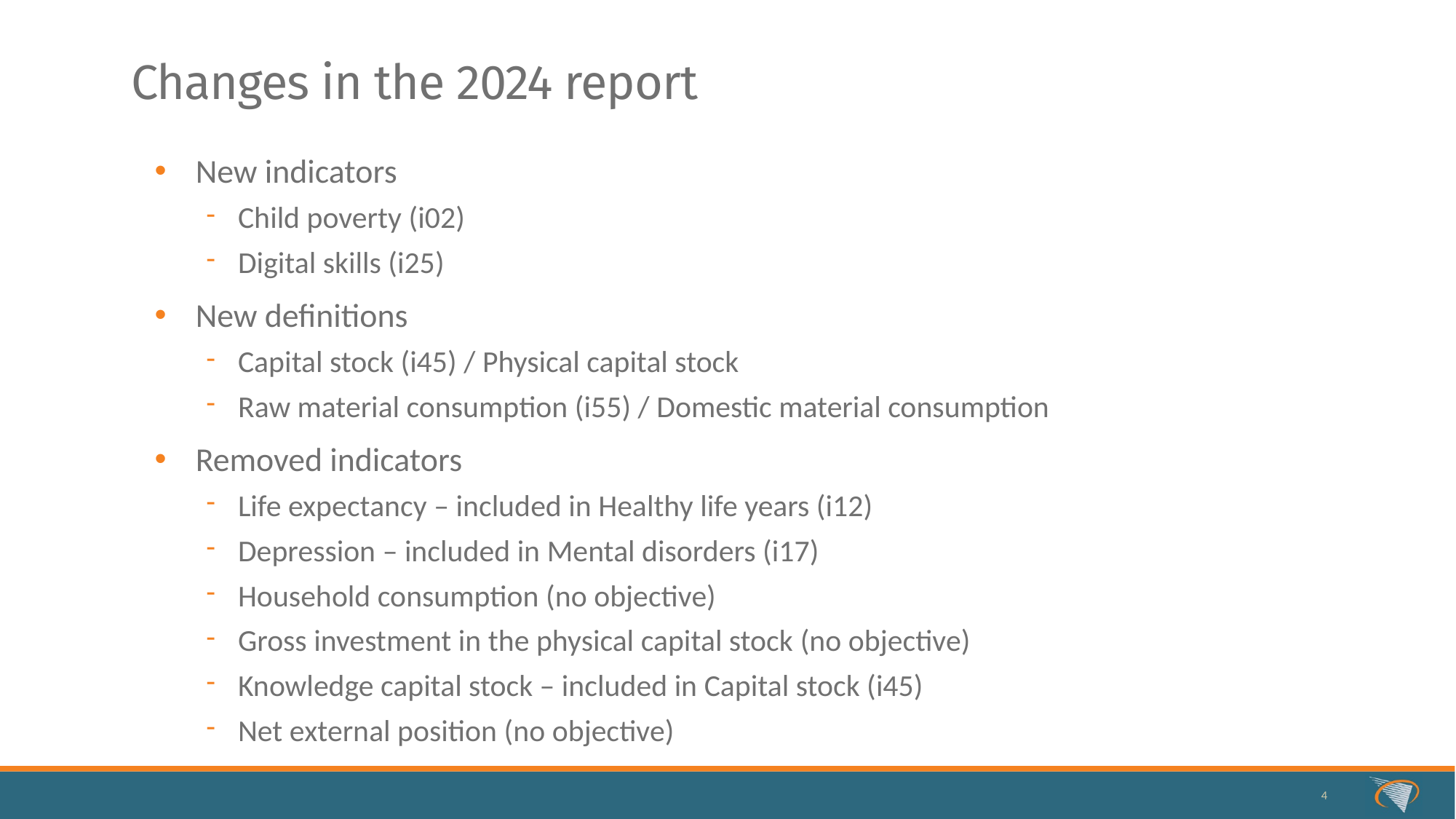

# Changes in the 2024 report
New indicators
Child poverty (i02)
Digital skills (i25)
New definitions
Capital stock (i45) / Physical capital stock
Raw material consumption (i55) / Domestic material consumption
Removed indicators
Life expectancy – included in Healthy life years (i12)
Depression – included in Mental disorders (i17)
Household consumption (no objective)
Gross investment in the physical capital stock (no objective)
Knowledge capital stock – included in Capital stock (i45)
Net external position (no objective)

4